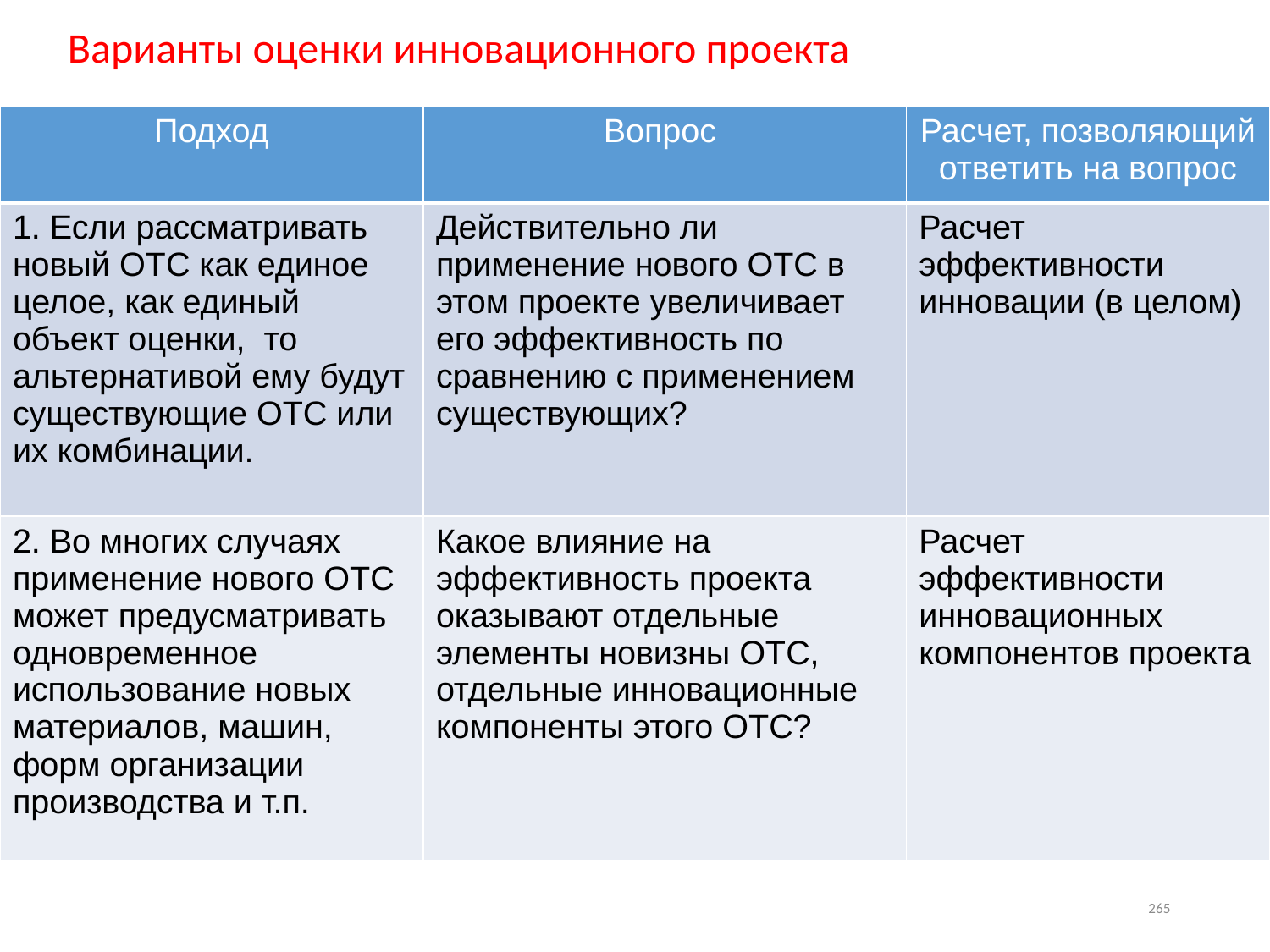

# Варианты оценки инновационного проекта
| Подход | Вопрос | Расчет, позволяющий ответить на вопрос |
| --- | --- | --- |
| 1. Если рассматривать новый ОТС как единое целое, как единый объект оценки, то альтернативой ему будут существующие ОТС или их комбинации. | Действительно ли применение нового ОТС в этом проекте увеличивает его эффективность по сравнению с применением существующих? | Расчет эффективности инновации (в целом) |
| 2. Во многих случаях применение нового ОТС может предусматривать одновременное использование новых материалов, машин, форм организации производства и т.п. | Какое влияние на эффективность проекта оказывают отдельные элементы новизны ОТС, отдельные инновационные компоненты этого ОТС? | Расчет эффективности инновационных компонентов проекта |
265